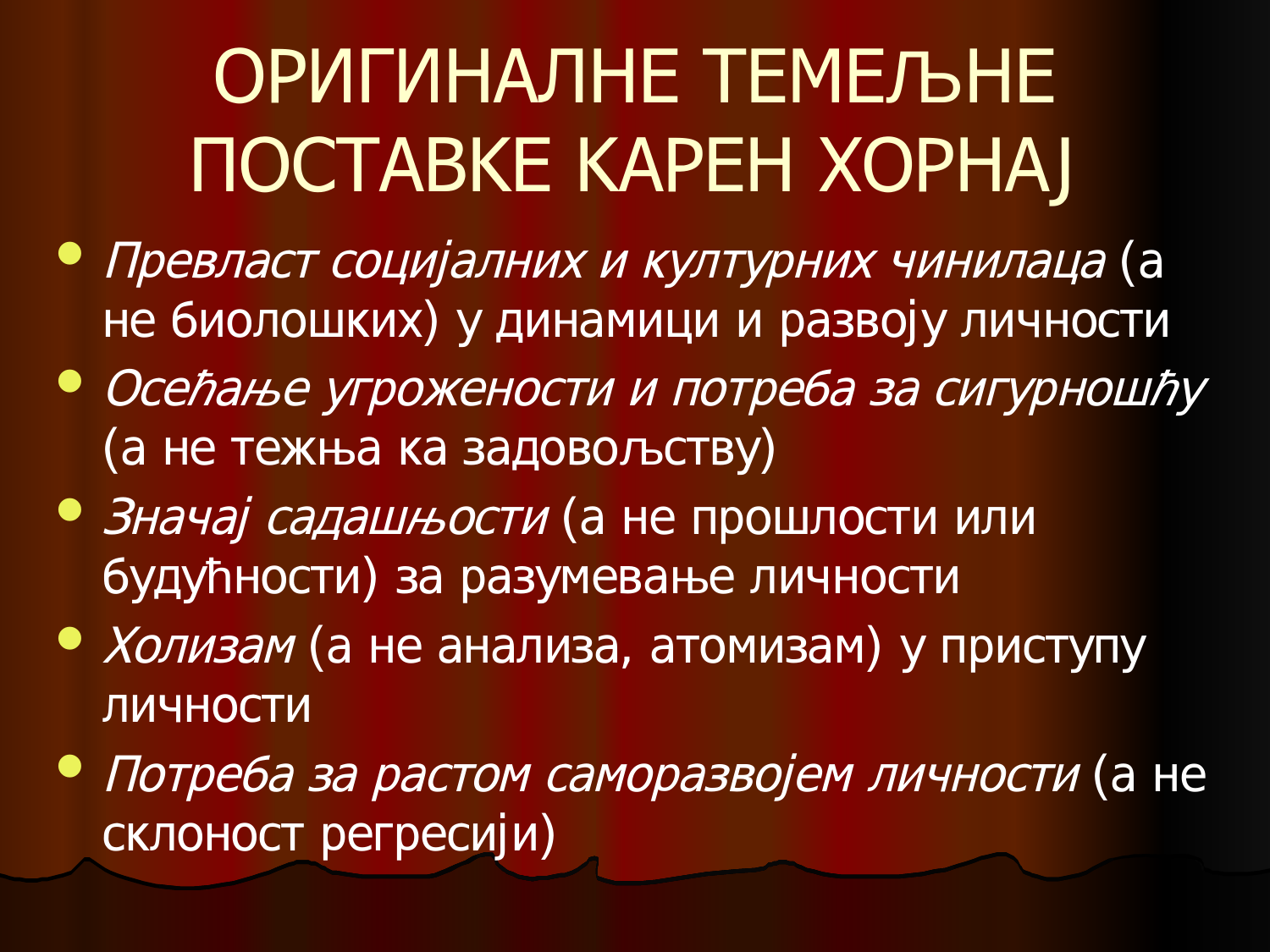

# ОРИГИНАЛНЕ ТЕМЕЉНЕ ПОСТАВКЕ КАРЕН ХОРНАЈ
Превласт социјалних и културних чинилаца (а не биолошких) у динамици и развоју личности
Осећање угрожености и потреба за сигурношћу (а не тежња ка задовољству)
Значај садашњости (а не прошлости или будућности) за разумевање личности
Холизам (а не анализа, атомизам) у приступу личности
Потреба за растом саморазвојем личности (а не склоност регресији)